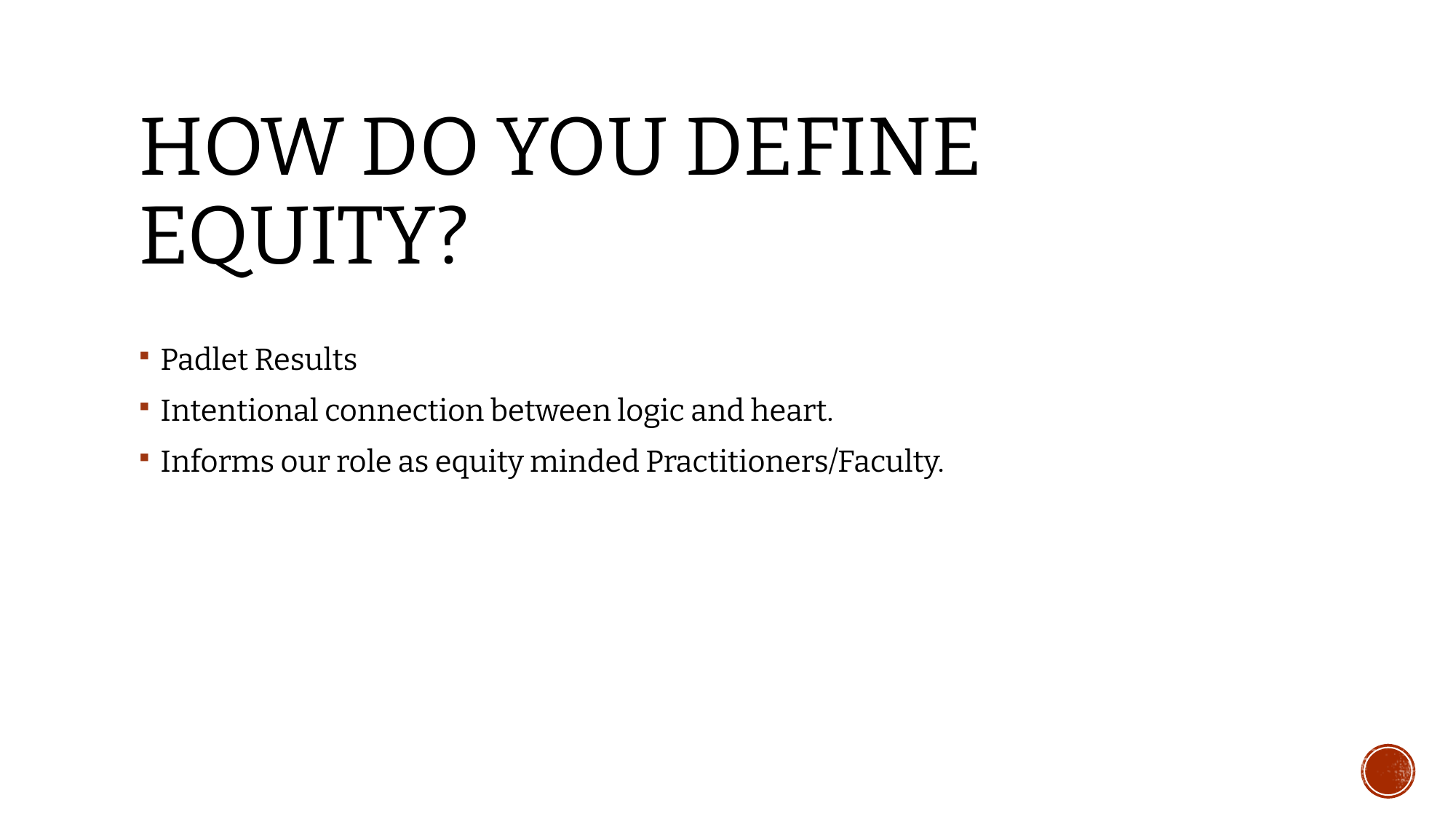

# How do you define equity?
Padlet Results
Intentional connection between logic and heart.
Informs our role as equity minded Practitioners/Faculty.